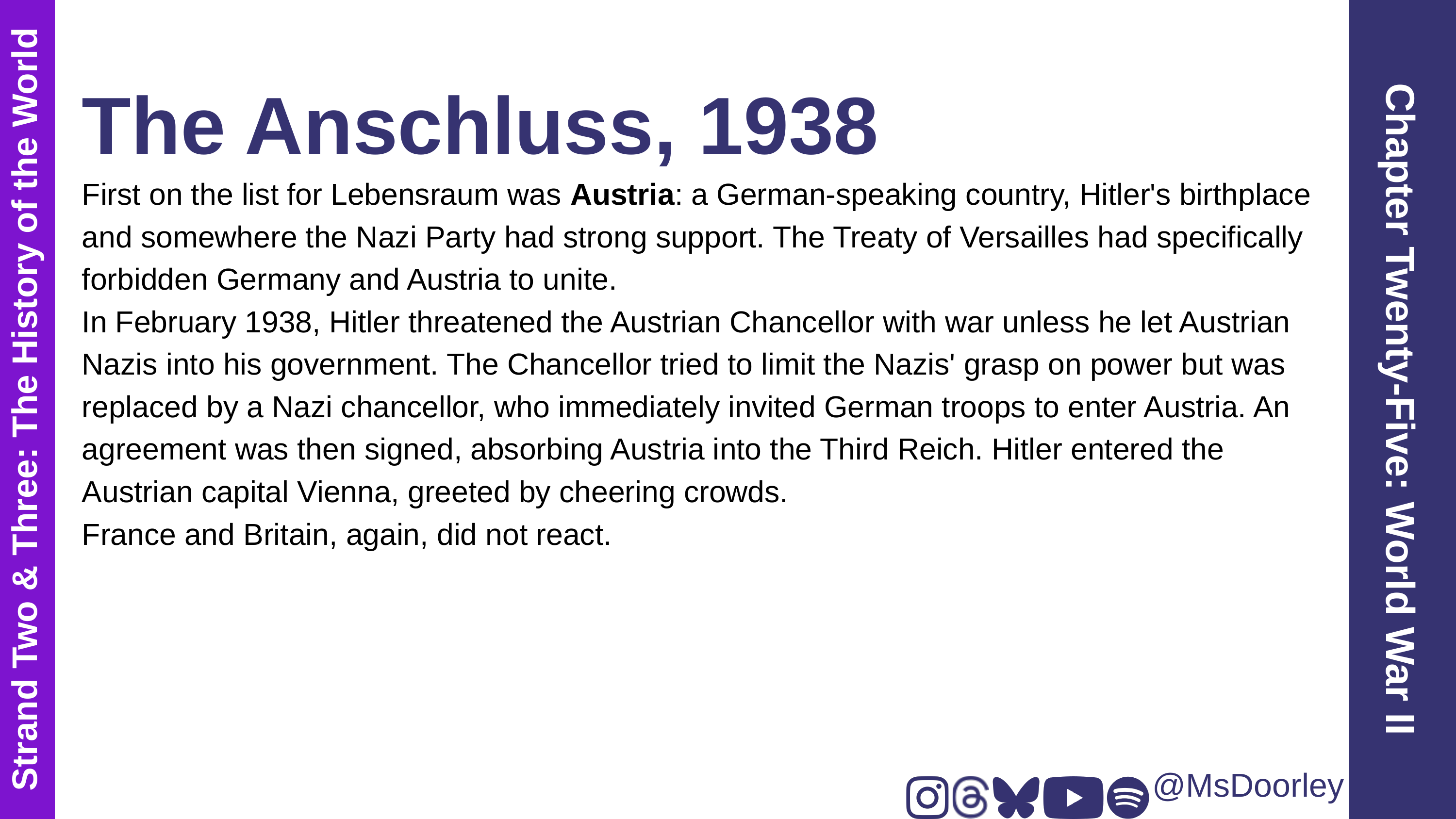

The Anschluss, 1938
First on the list for Lebensraum was Austria: a German-speaking country, Hitler's birthplace and somewhere the Nazi Party had strong support. The Treaty of Versailles had specifically forbidden Germany and Austria to unite.
In February 1938, Hitler threatened the Austrian Chancellor with war unless he let Austrian Nazis into his government. The Chancellor tried to limit the Nazis' grasp on power but was replaced by a Nazi chancellor, who immediately invited German troops to enter Austria. An agreement was then signed, absorbing Austria into the Third Reich. Hitler entered the Austrian capital Vienna, greeted by cheering crowds.
France and Britain, again, did not react.
Chapter Twenty-Five: World War II
Strand Two & Three: The History of the World

@MsDoorley